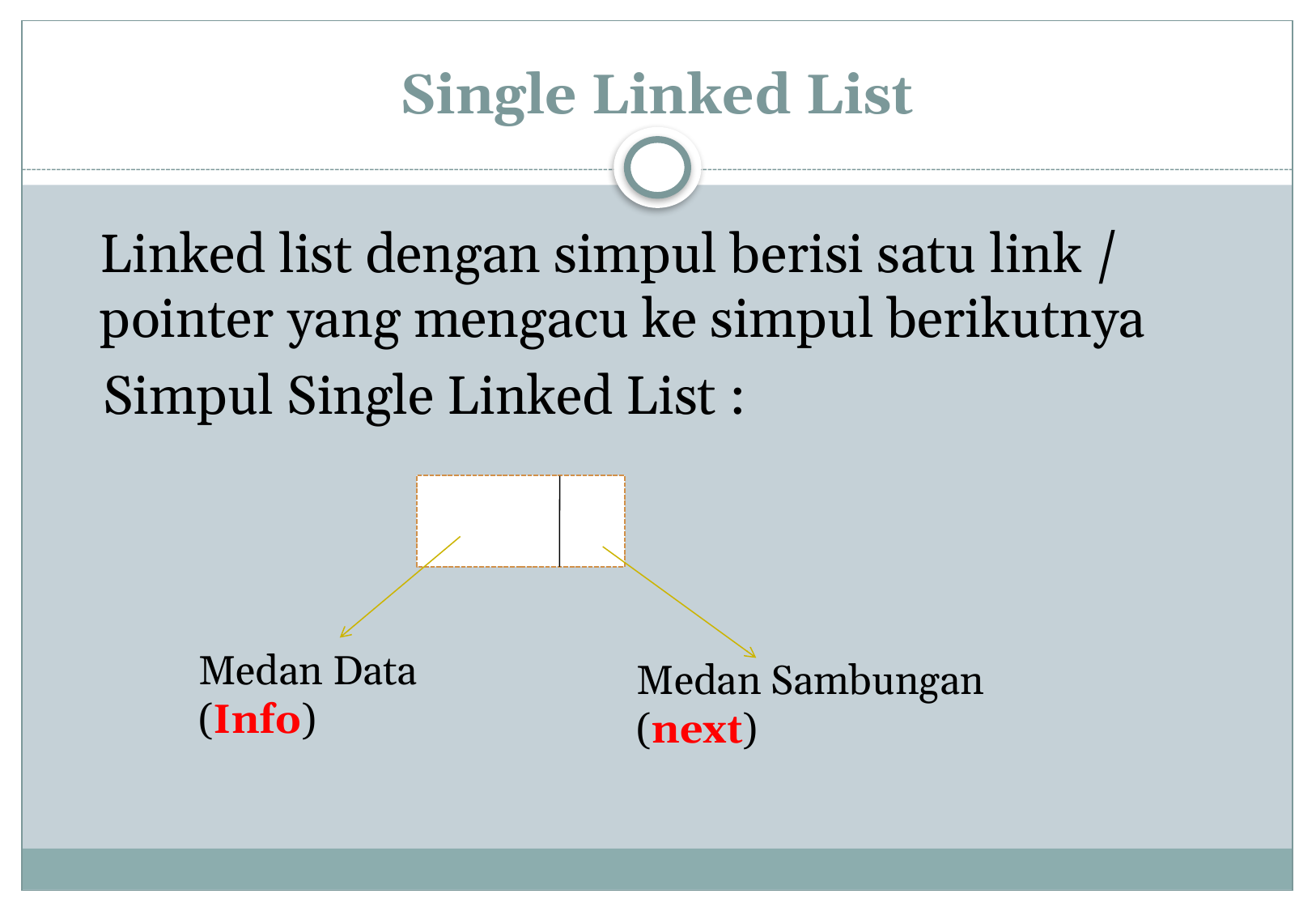

# Single Linked List
Linked list dengan simpul berisi satu link / pointer yang mengacu ke simpul berikutnya
Simpul Single Linked List :

Medan Data (Info)
Medan Sambungan (next)